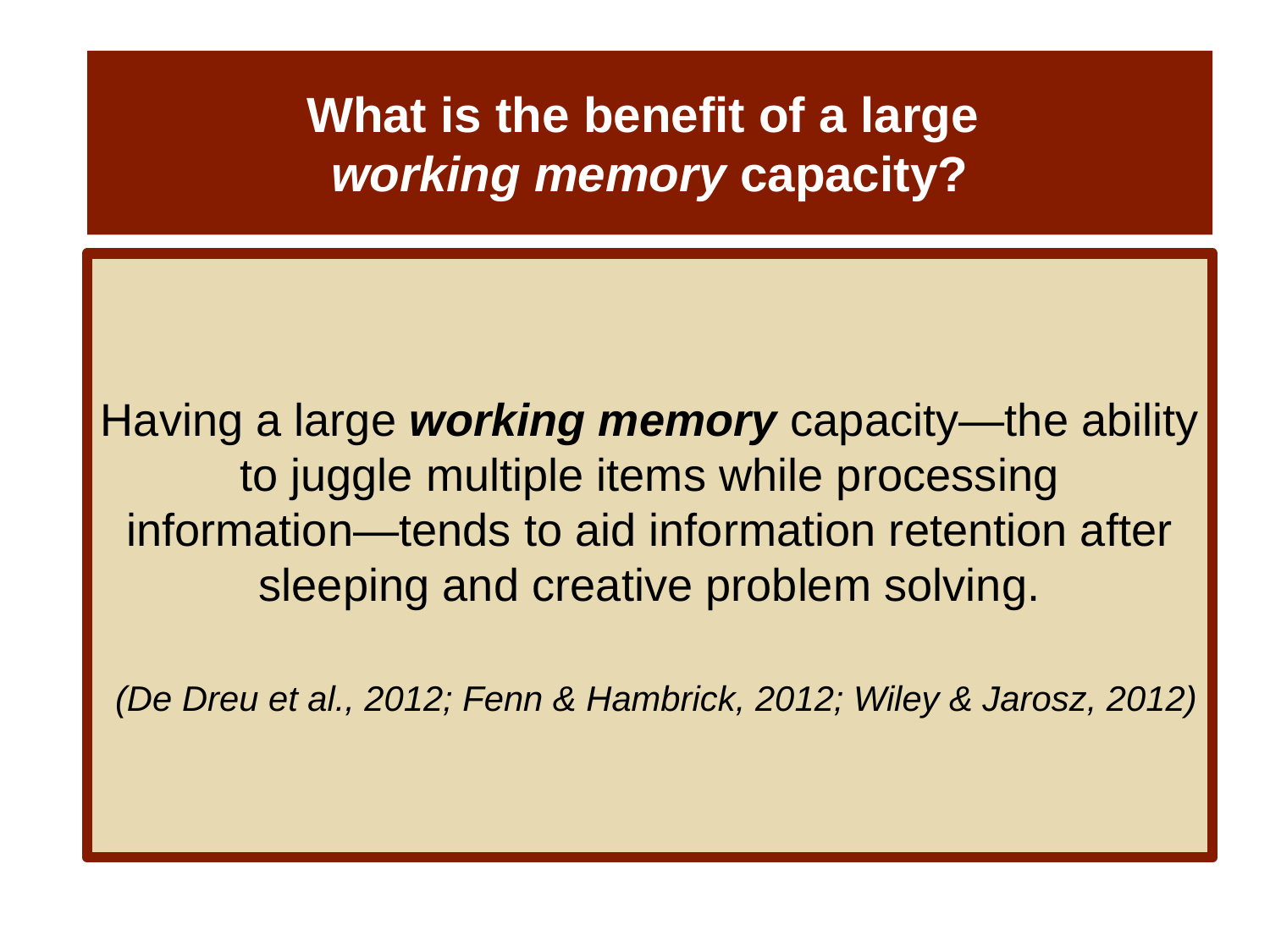

# What is the benefit of a large working memory capacity?
Having a large working memory capacity—the ability to juggle multiple items while processing
information—tends to aid information retention after sleeping and creative problem solving.

 (De Dreu et al., 2012; Fenn & Hambrick, 2012; Wiley & Jarosz, 2012)